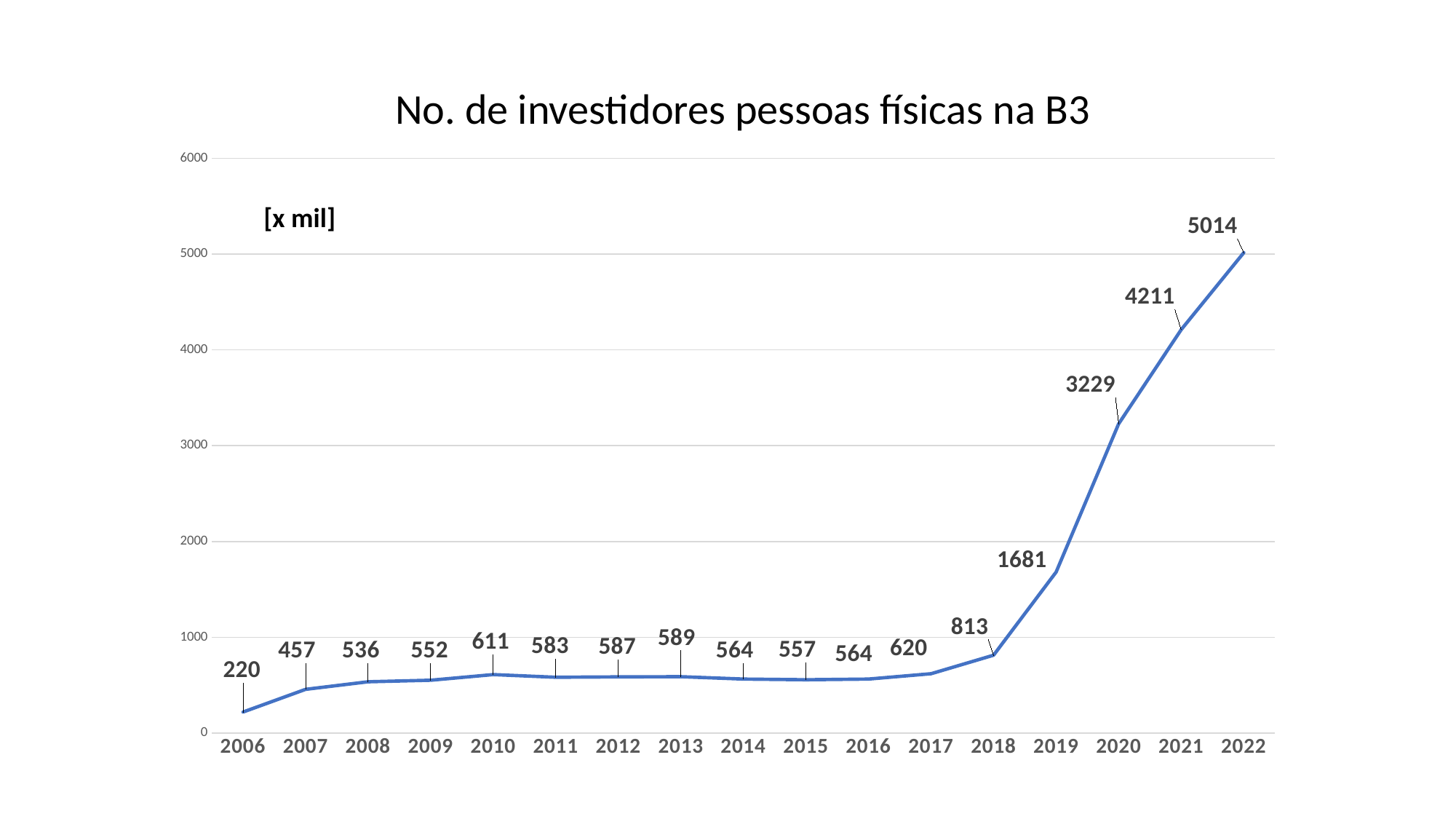

No. de investidores pessoas físicas na B3

### Chart

| Category |  |
|---|---|
| 2006 | 220.0 |
| 2007 | 457.0 |
| 2008 | 536.0 |
| 2009 | 552.0 |
| 2010 | 611.0 |
| 2011 | 583.0 |
| 2012 | 587.0 |
| 2013 | 589.0 |
| 2014 | 564.0 |
| 2015 | 557.0 |
| 2016 | 564.0 |
| 2017 | 620.0 |
| 2018 | 813.0 |
| 2019 | 1681.0 |
| 2020 | 3229.0 |
| 2021 | 4211.0 |
| 2022 | 5014.0 |
[x mil]